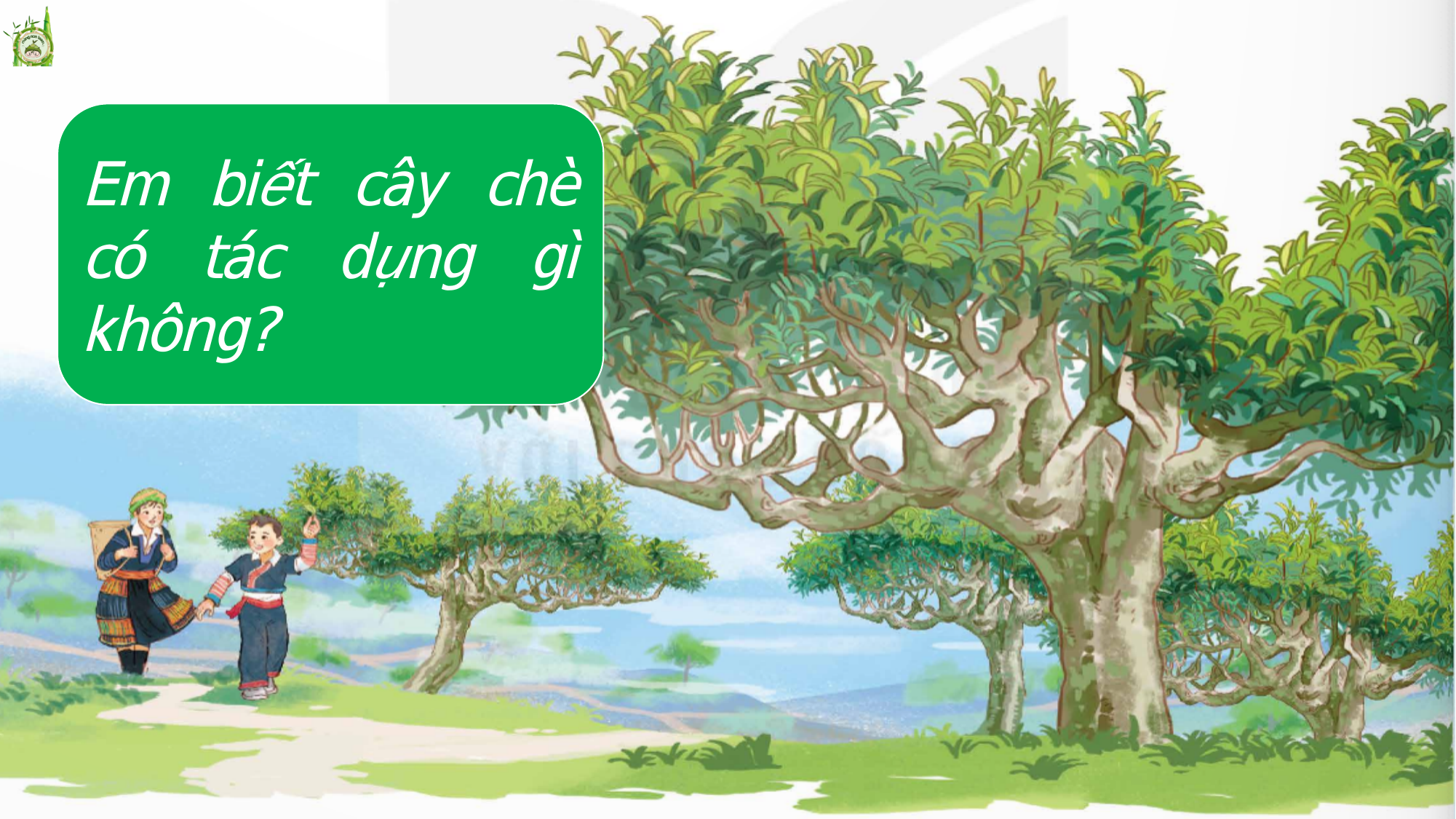

Em biết cây chè có tác dụng gì không?